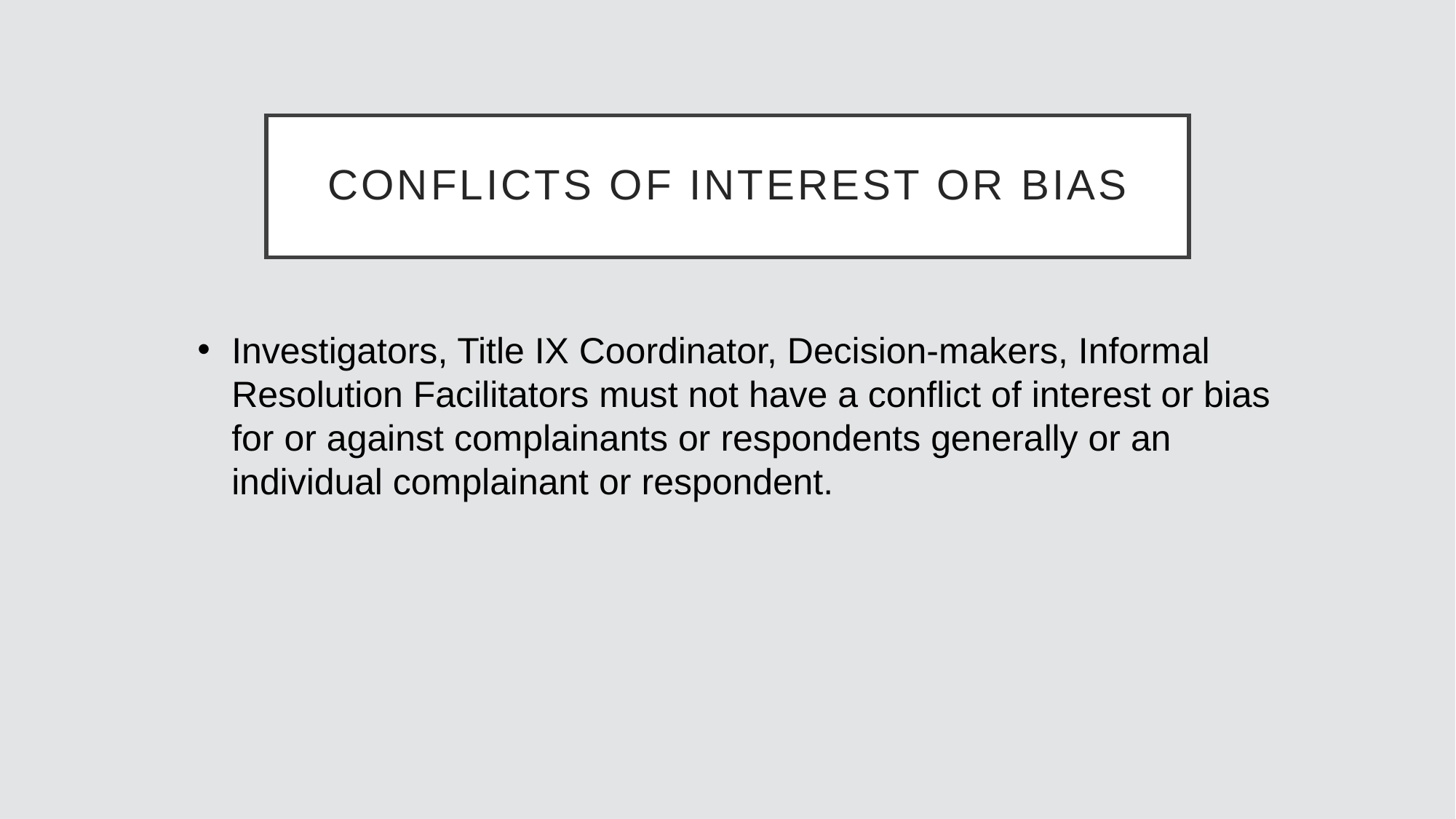

# Conflicts of interest or bias

Investigators, Title IX Coordinator, Decision-makers, Informal Resolution Facilitators must not have a conflict of interest or bias for or against complainants or respondents generally or an individual complainant or respondent.